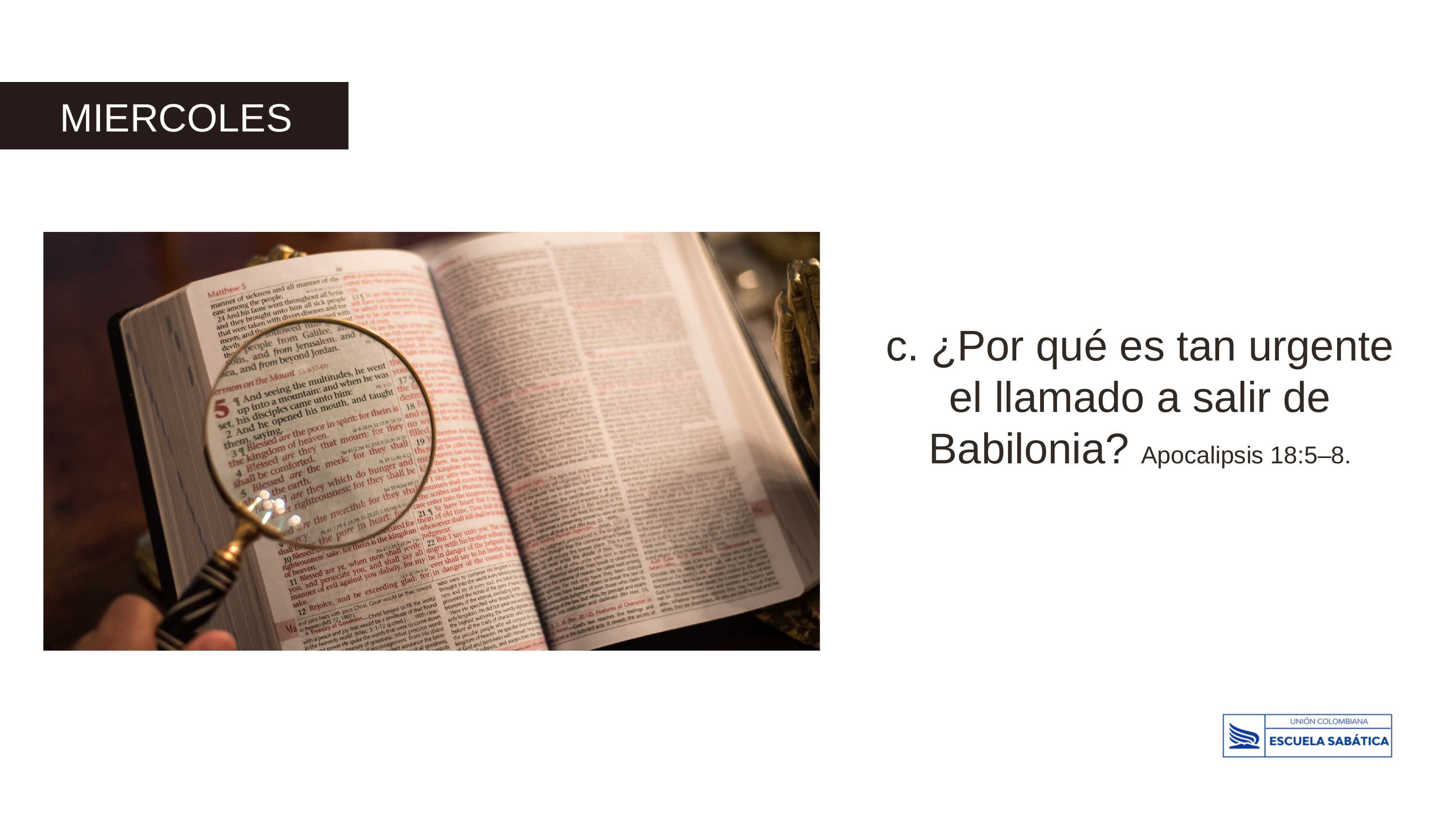

MIERCOLES

c. ¿Por qué es tan urgente el llamado a salir de Babilonia? Apocalipsis 18:5–8.